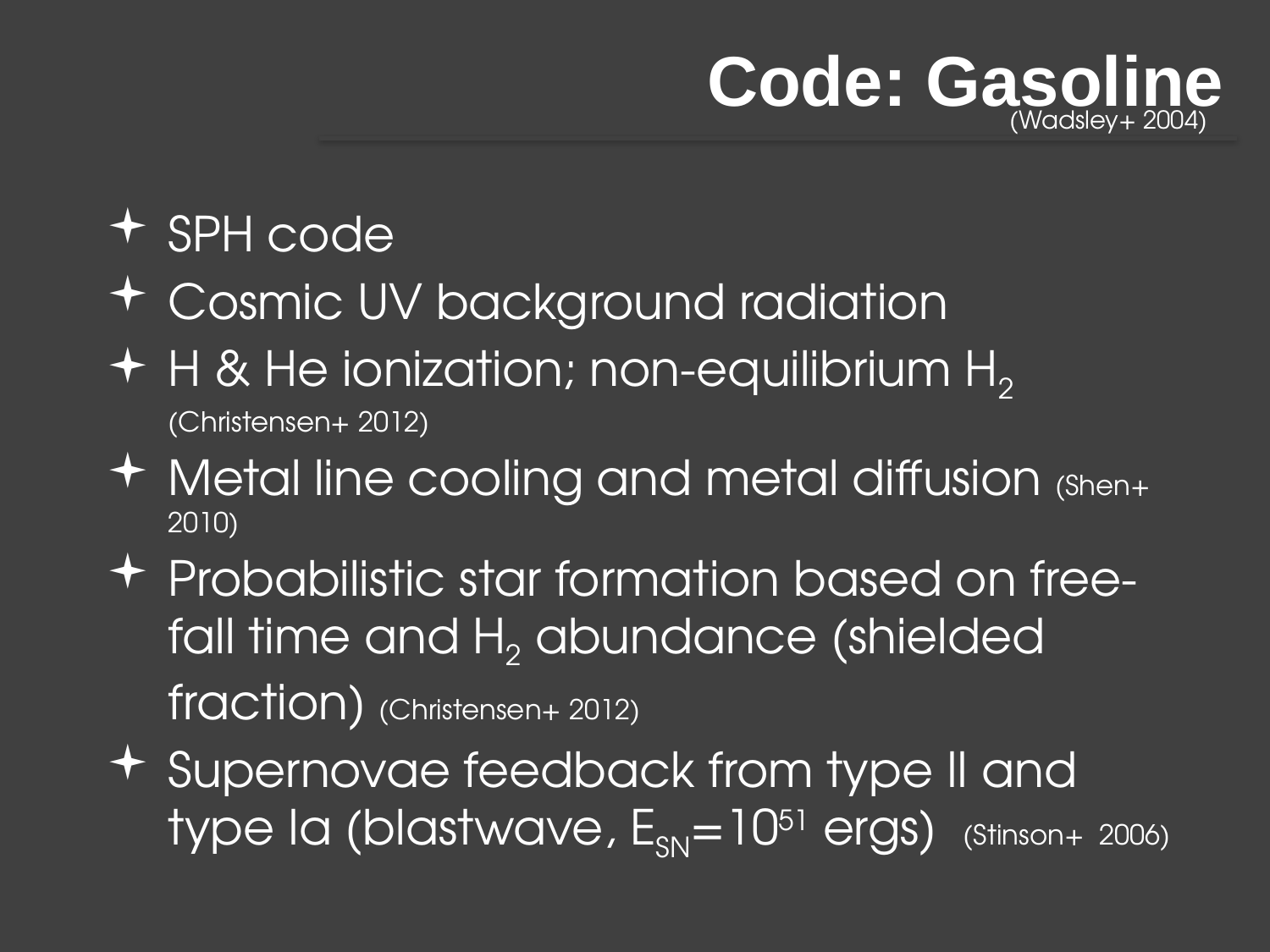

# Code: Gasoline
(Wadsley+ 2004)
SPH code
Cosmic UV background radiation
H & He ionization; non-equilibrium H2 (Christensen+ 2012)
Metal line cooling and metal diffusion (Shen+ 2010)
Probabilistic star formation based on free-fall time and H2 abundance (shielded fraction) (Christensen+ 2012)
Supernovae feedback from type II and type Ia (blastwave, ESN=1051 ergs)  (Stinson+  2006)